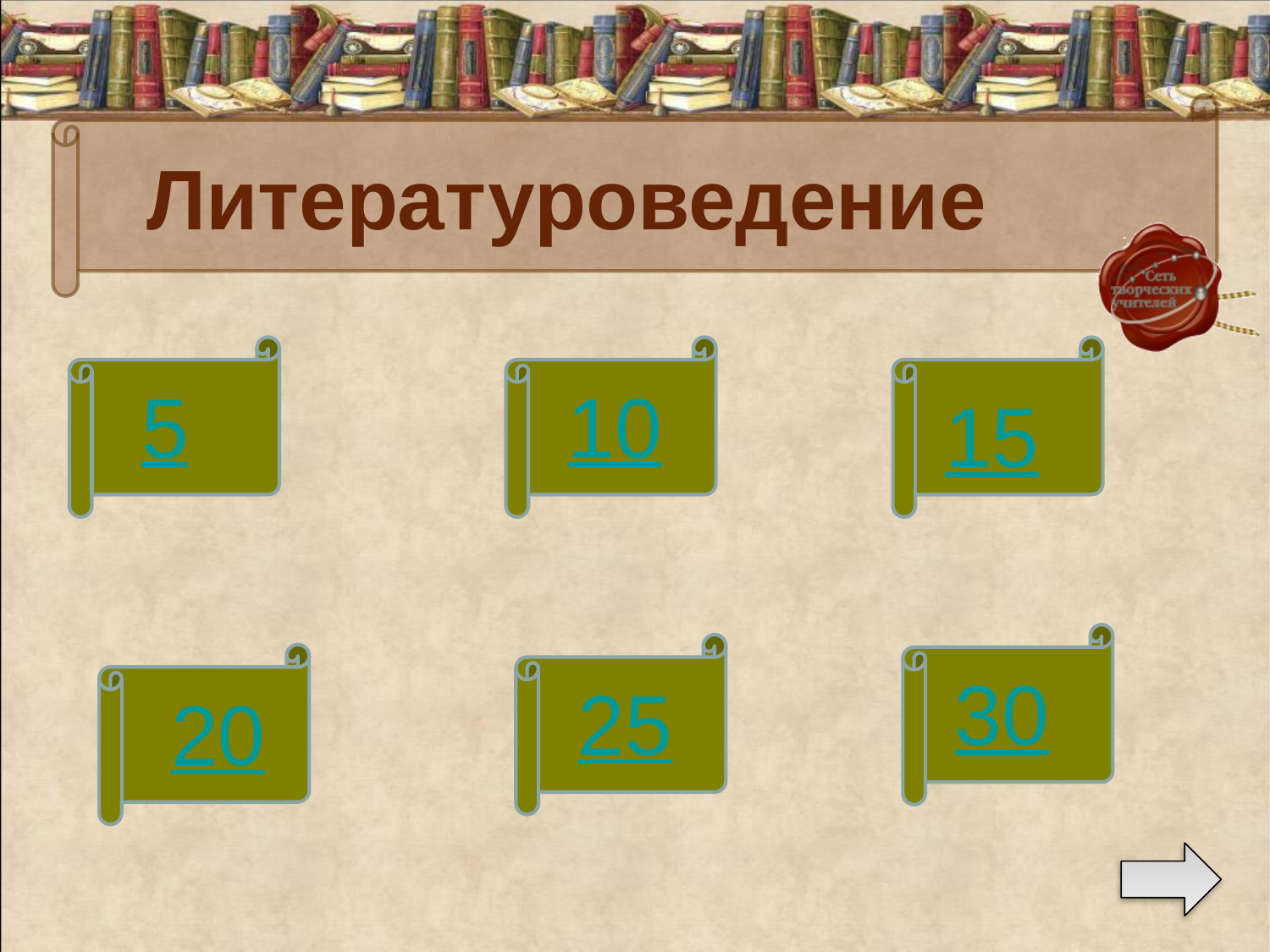

# Литературоведение

5
10
15

30
25
20